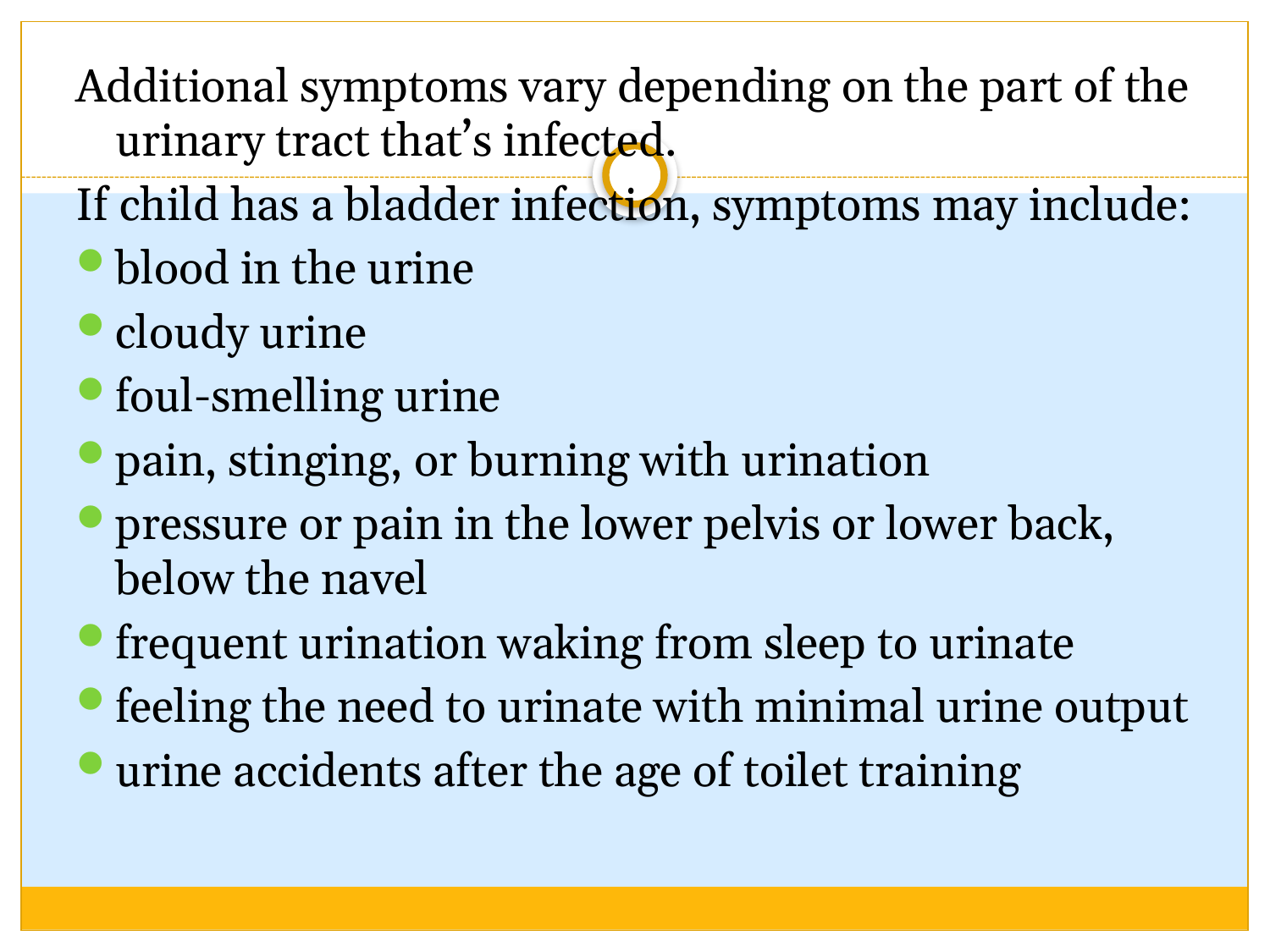

Additional symptoms vary depending on the part of the urinary tract that’s infected.
If child has a bladder infection, symptoms may include:
blood in the urine
cloudy urine
foul-smelling urine
pain, stinging, or burning with urination
pressure or pain in the lower pelvis or lower back, below the navel
frequent urination waking from sleep to urinate
feeling the need to urinate with minimal urine output
urine accidents after the age of toilet training